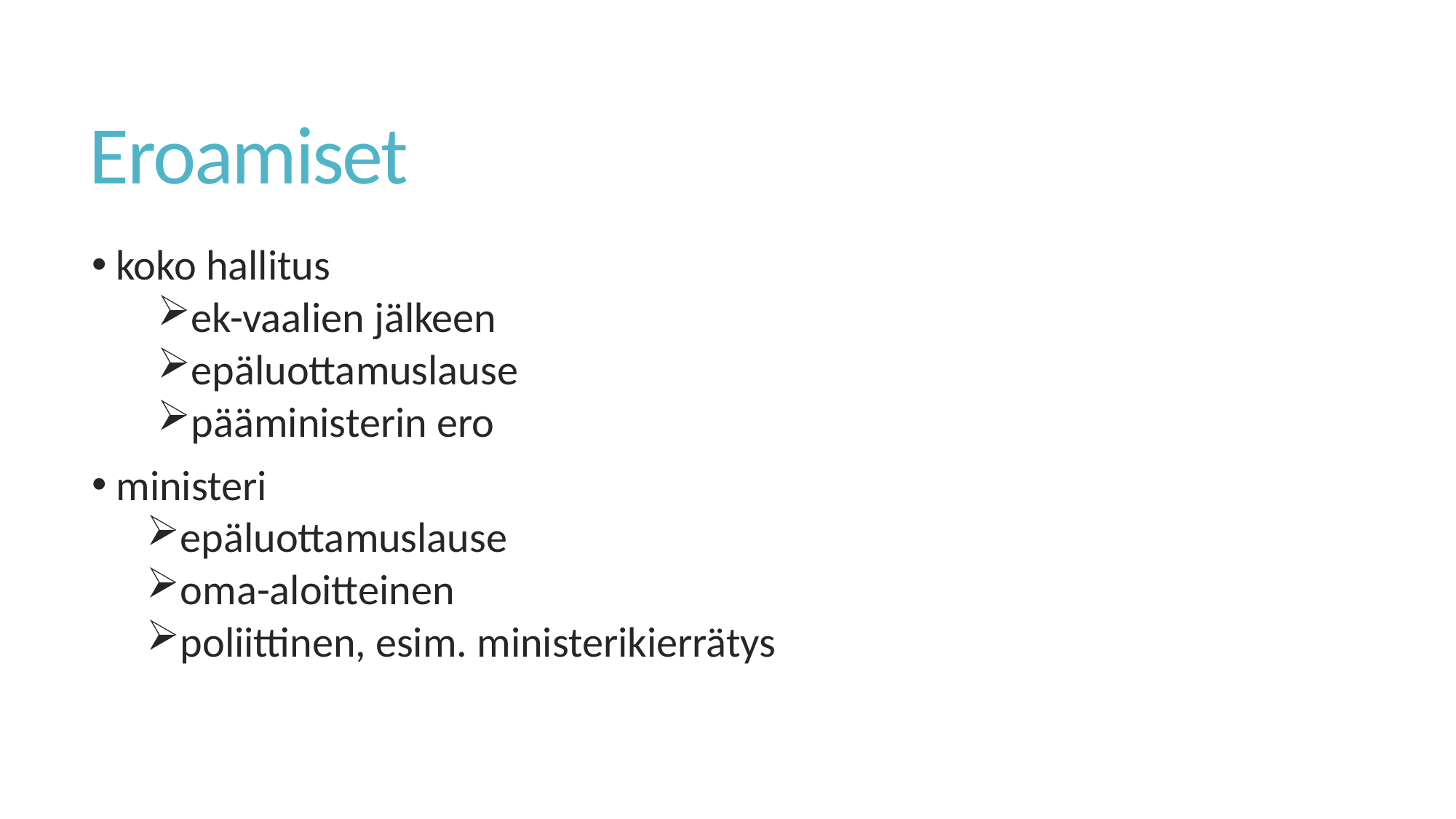

# Eroamiset
 koko hallitus
ek-vaalien jälkeen
epäluottamuslause
pääministerin ero
 ministeri
epäluottamuslause
oma-aloitteinen
poliittinen, esim. ministerikierrätys